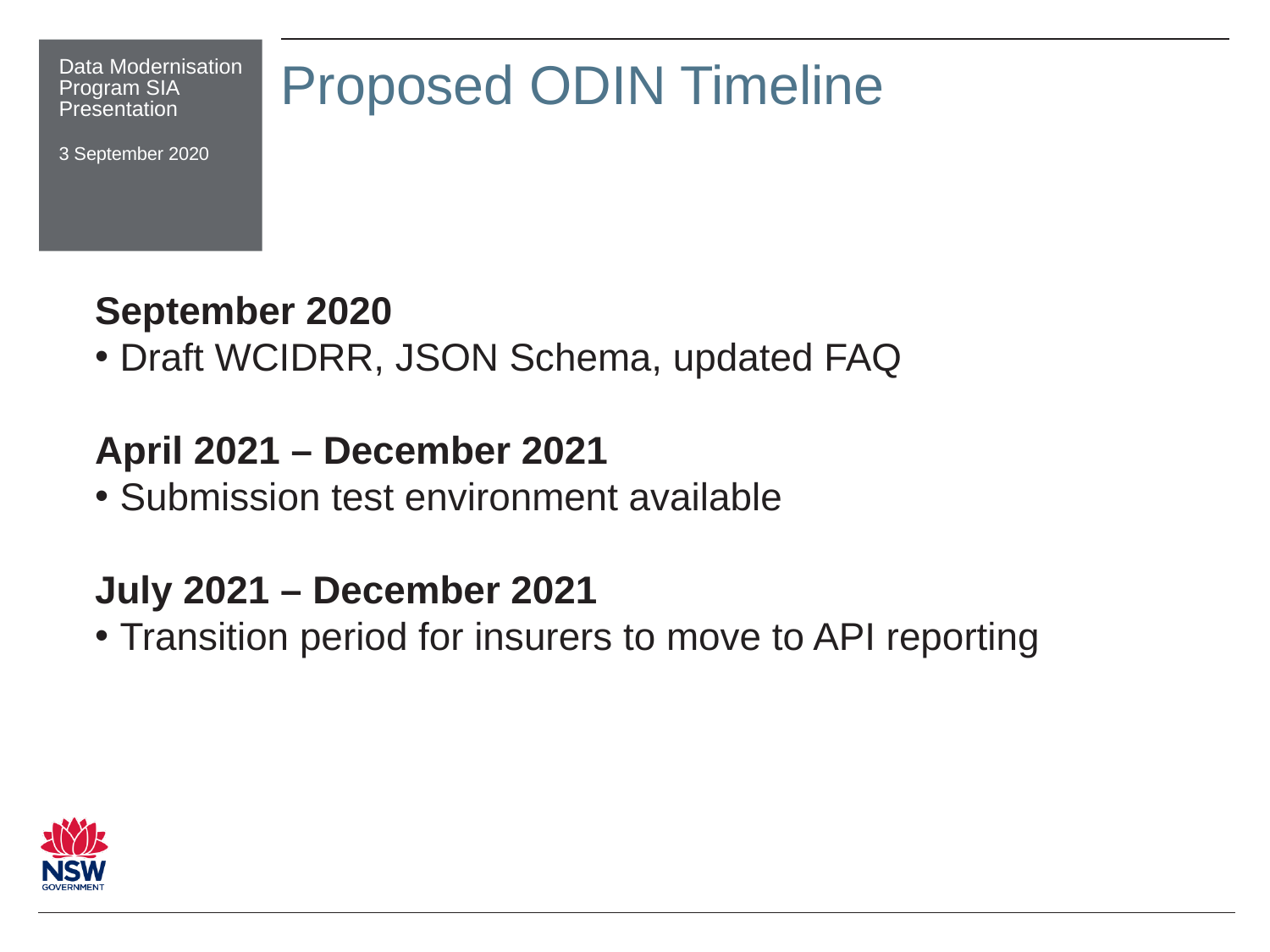

Data Modernisation Program SIA Presentation

3 September 2020
# Proposed ODIN Timeline

September 2020
Draft WCIDRR, JSON Schema, updated FAQ

April 2021 – December 2021
Submission test environment available

July 2021 – December 2021
Transition period for insurers to move to API reporting